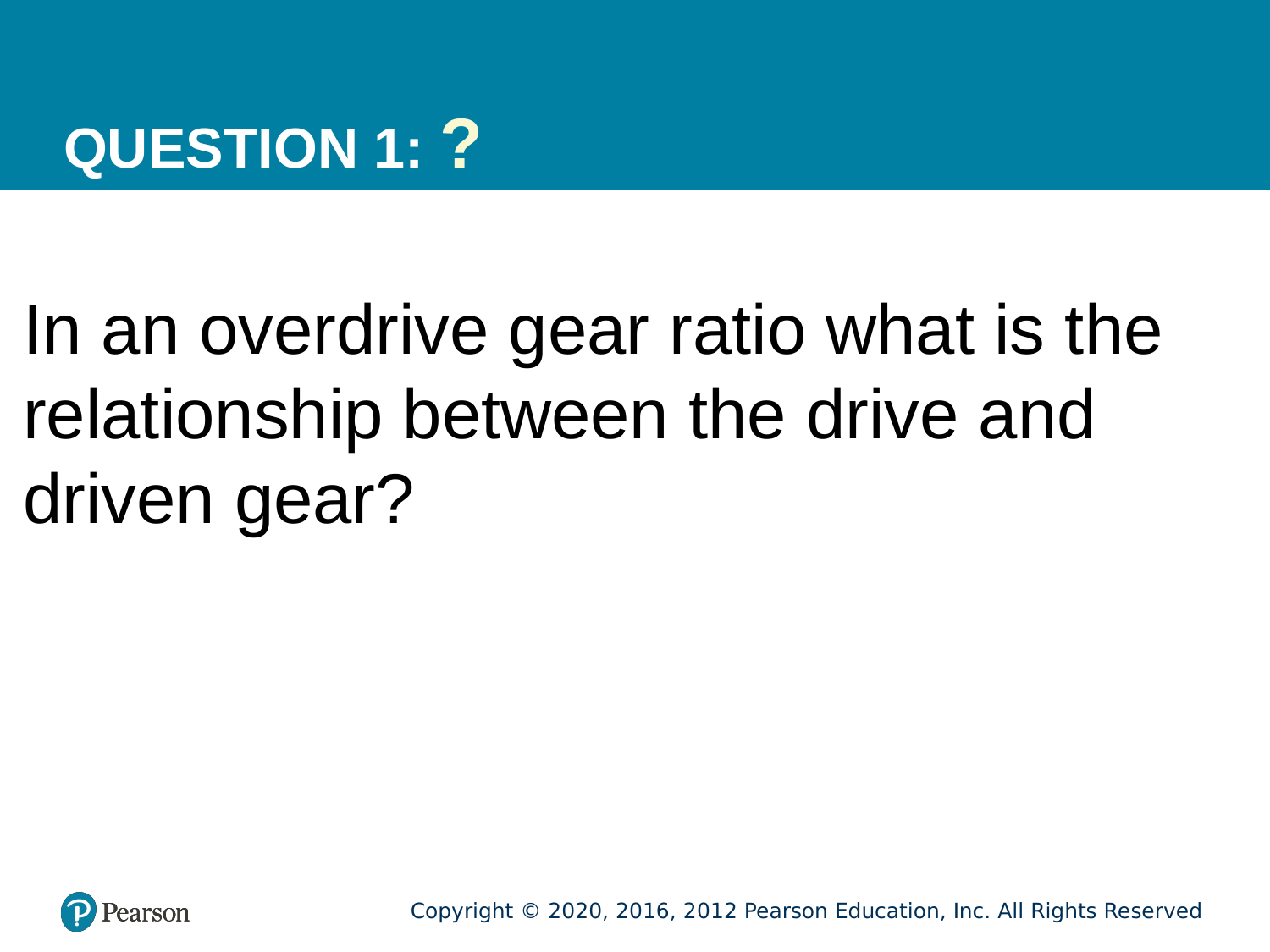

# QUESTION 1: ?
In an overdrive gear ratio what is the relationship between the drive and driven gear?